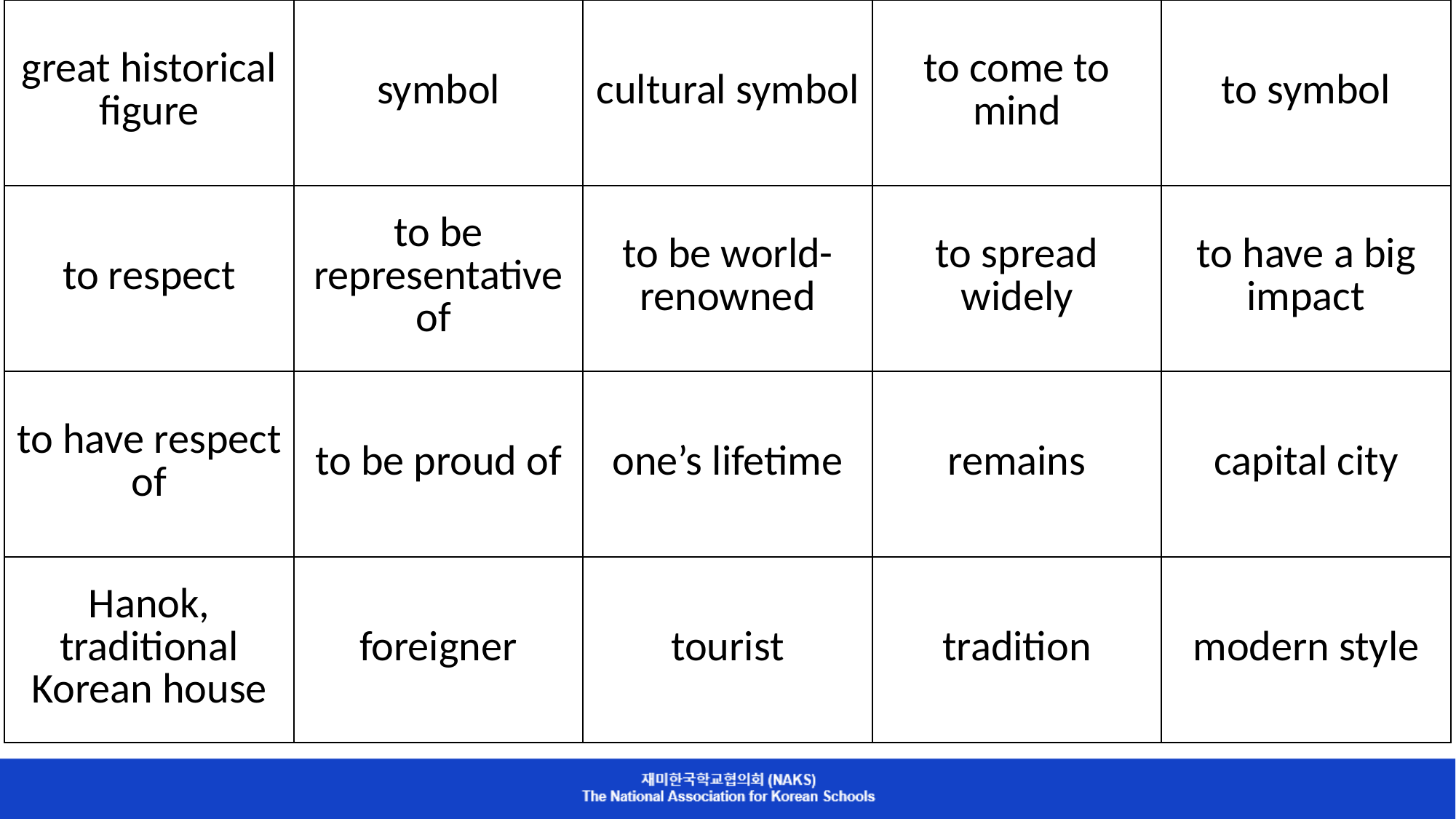

| great historical figure | symbol | cultural symbol | to come to mind | to symbol |
| --- | --- | --- | --- | --- |
| to respect | to be representative of | to be world-renowned | to spread widely | to have a big impact |
| to have respect of | to be proud of | one’s lifetime | remains | capital city |
| Hanok, traditional Korean house | foreigner | tourist | tradition | modern style |